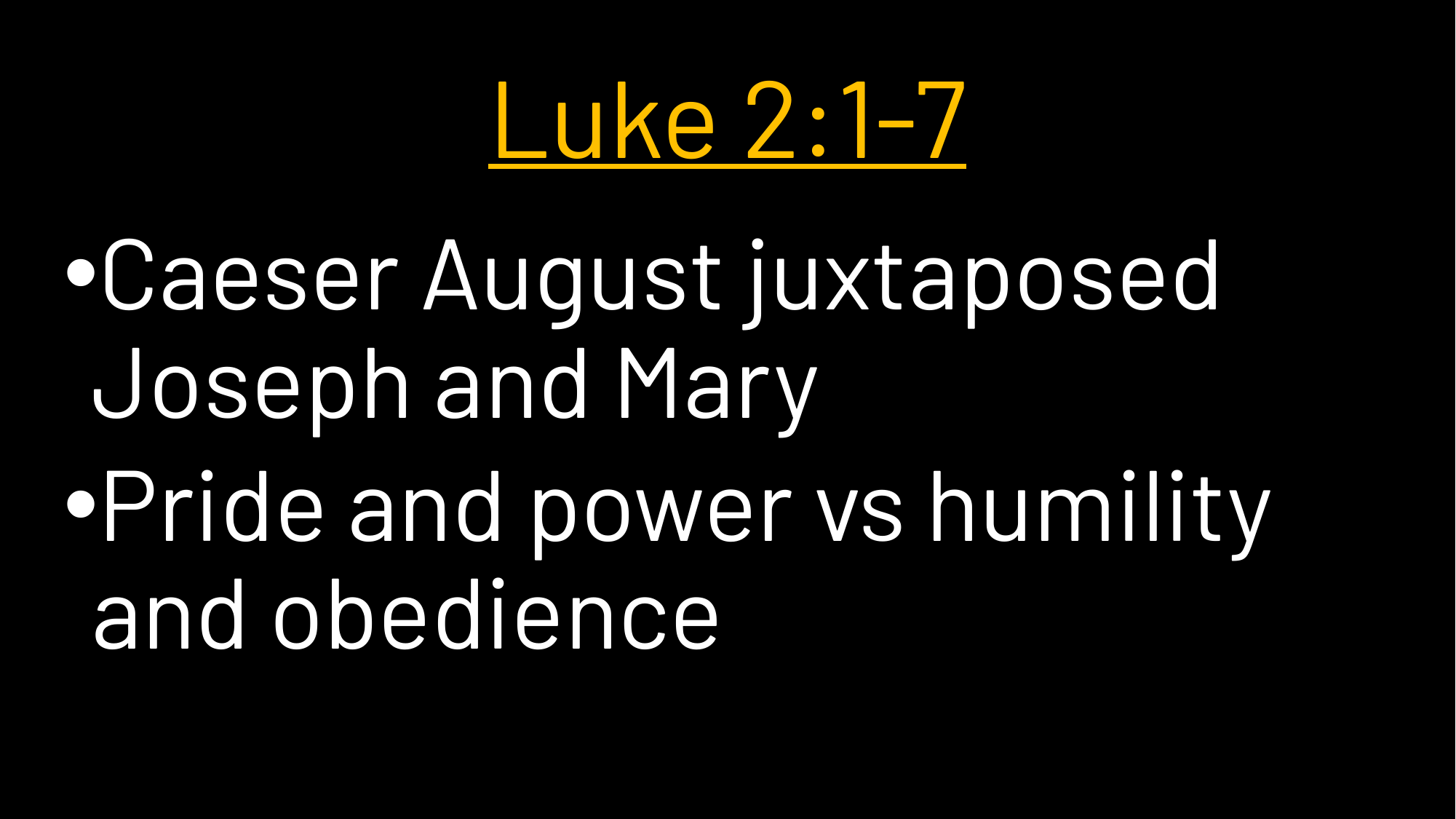

# Luke 2:1-7
Caeser August juxtaposed Joseph and Mary
Pride and power vs humility and obedience